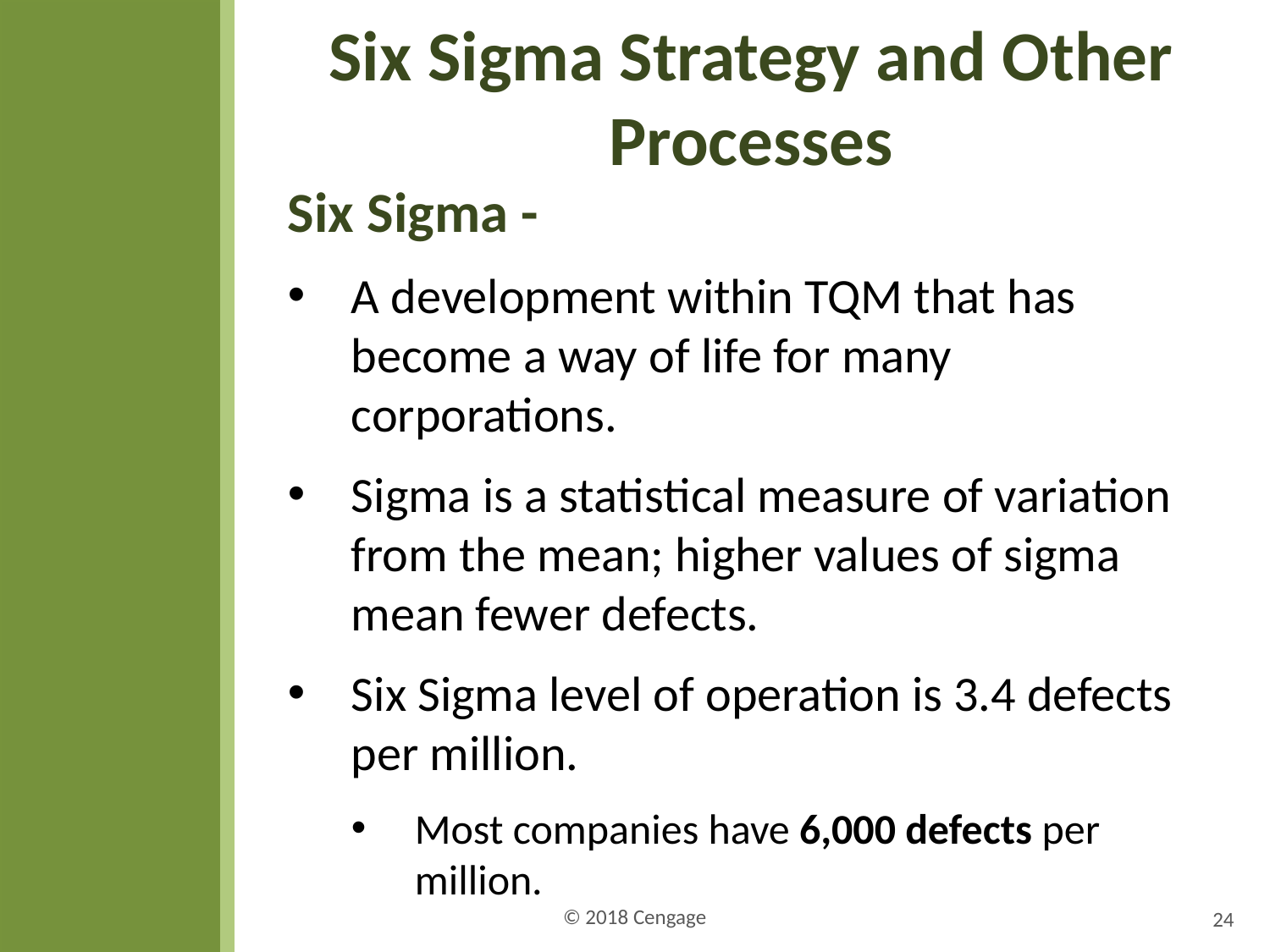

# Six Sigma Strategy and Other Processes
Six Sigma -
A development within TQM that has become a way of life for many corporations.
Sigma is a statistical measure of variation from the mean; higher values of sigma mean fewer defects.
Six Sigma level of operation is 3.4 defects per million.
Most companies have 6,000 defects per million.